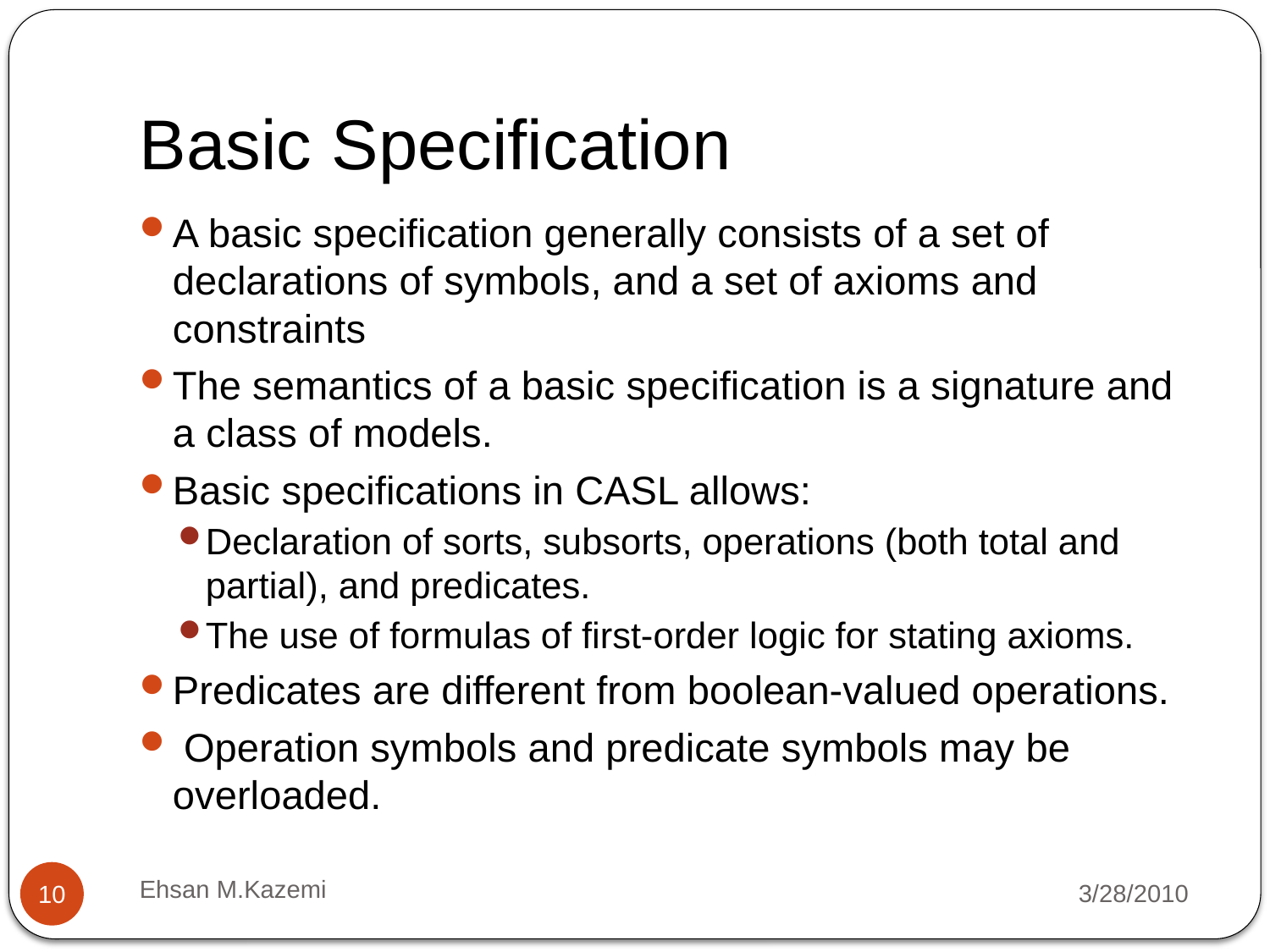

# Basic Specification
A basic specification generally consists of a set of declarations of symbols, and a set of axioms and constraints
The semantics of a basic specification is a signature and a class of models.
Basic specifications in CASL allows:
Declaration of sorts, subsorts, operations (both total and partial), and predicates.
The use of formulas of first-order logic for stating axioms.
Predicates are different from boolean-valued operations.
 Operation symbols and predicate symbols may be overloaded.
Ehsan M.Kazemi
3/28/2010
10